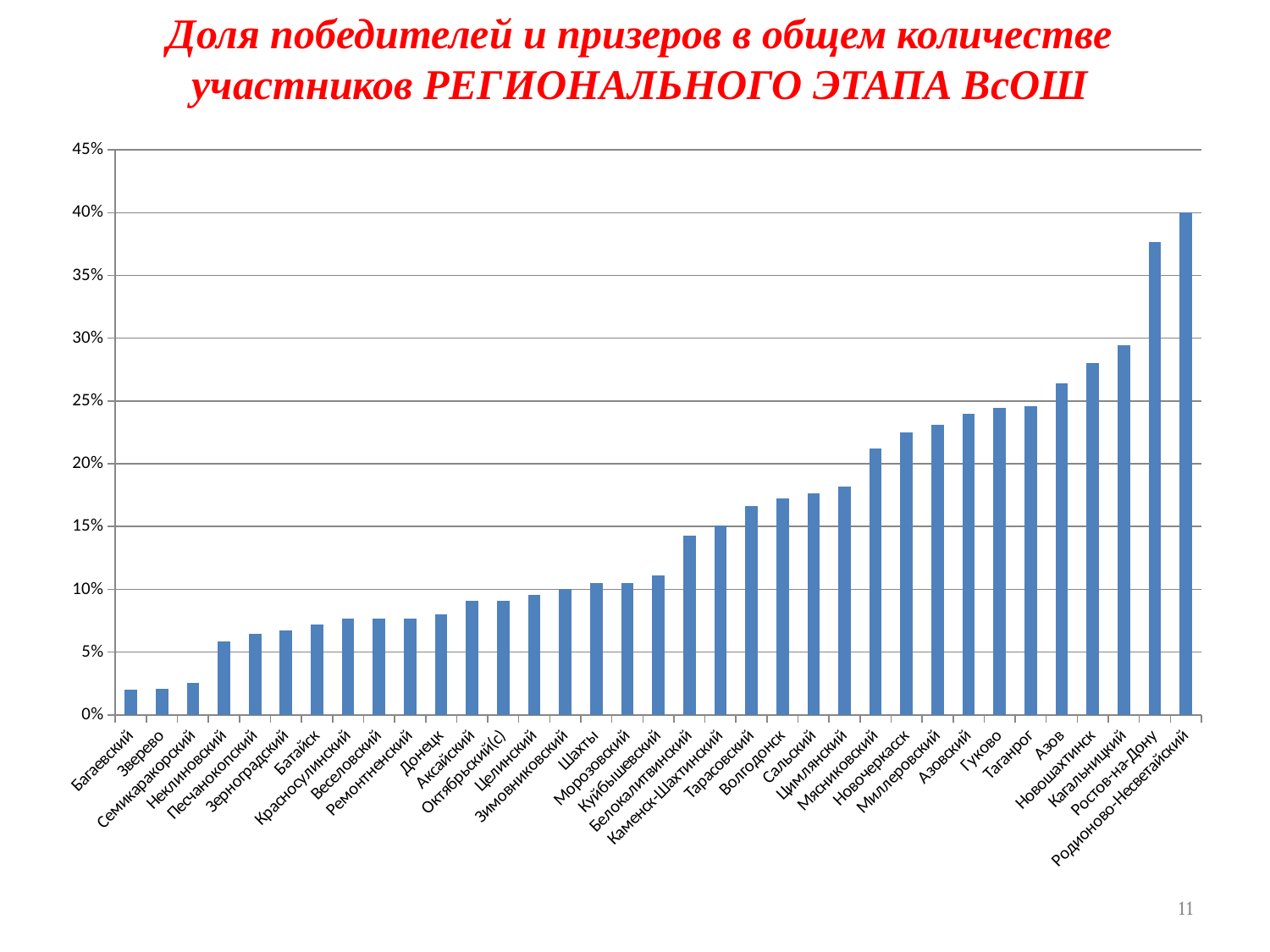

Доля победителей и призеров в общем количестве участников РЕГИОНАЛЬНОГО ЭТАПА ВсОШ

### Chart

| Category |  |
|---|---|
| Багаевский | 0.02000000000000001 |
| Зверево | 0.02083333333333336 |
| Семикаракорский | 0.02564102564102568 |
| Неклиновский | 0.058823529411764705 |
| Песчанокопский | 0.06451612903225813 |
| Зерноградский | 0.06756756756756757 |
| Батайск | 0.07228915662650602 |
| Красносулинский | 0.07692307692307693 |
| Веселовский | 0.07692307692307693 |
| Ремонтненский | 0.07692307692307693 |
| Донецк | 0.08000000000000004 |
| Аксайский | 0.09090909090909105 |
| Октябрьский(с) | 0.09090909090909105 |
| Целинский | 0.09523809523809525 |
| Зимовниковский | 0.1 |
| Шахты | 0.10526315789473686 |
| Морозовский | 0.10526315789473686 |
| Куйбышевский | 0.1111111111111111 |
| Белокалитвинский | 0.14285714285714302 |
| Каменск-Шахтинский | 0.15068493150684945 |
| Тарасовский | 0.16666666666666666 |
| Волгодонск | 0.17241379310344848 |
| Сальский | 0.1764705882352942 |
| Цимлянский | 0.18181818181818202 |
| Мясниковский | 0.2121212121212122 |
| Новочеркасск | 0.225 |
| Миллеровский | 0.23076923076923106 |
| Азовский | 0.24000000000000013 |
| Гуково | 0.24444444444444477 |
| Таганрог | 0.2461538461538462 |
| Азов | 0.2641509433962264 |
| Новошахтинск | 0.2800000000000001 |
| Кагальницкий | 0.2941176470588238 |
| Ростов-на-Дону | 0.3769531250000003 |
| Родионово-Несветайский | 0.4 |
11